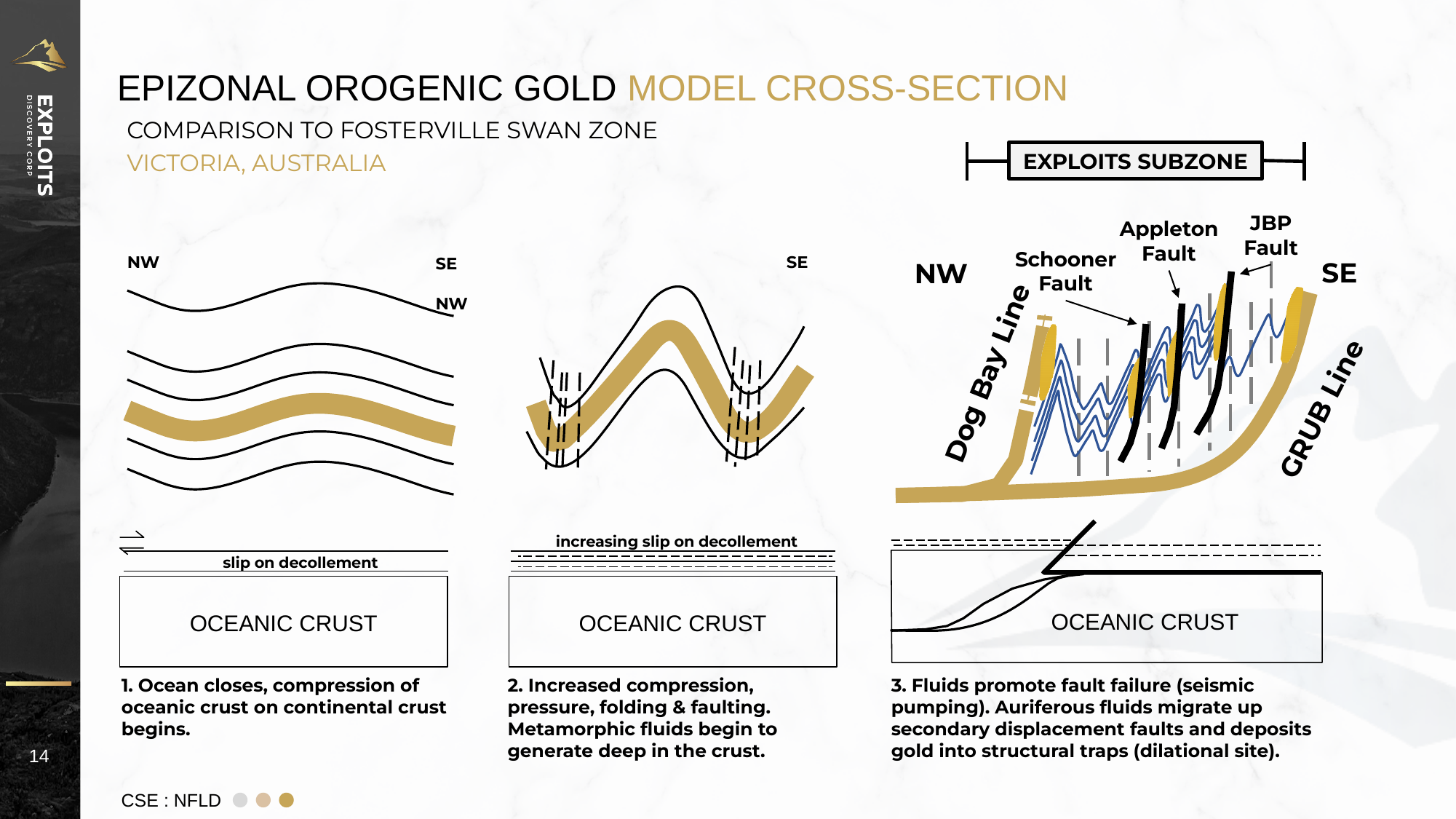

EPIZONAL OROGENIC GOLD MODEL CROSS-SECTION
COMPARISON TO FOSTERVILLE SWAN ZONE
VICTORIA, AUSTRALIA
EXPLOITS SUBZONE
JBP Fault
Appleton Fault
Schooner Fault
NW
SE
SE	NW
SE
NW

Dog Bay Line

GRUB Line

increasing slip on decollement

slip on decollement

OCEANIC CRUST

OCEANIC CRUST

OCEANIC CRUST
3. Fluids promote fault failure (seismic pumping). Auriferous fluids migrate up secondary displacement faults and deposits gold into structural traps (dilational site).
2. Increased compression, pressure, folding & faulting. Metamorphic fluids begin to generate deep in the crust.
1. Ocean closes, compression of oceanic crust on continental crust begins.
14